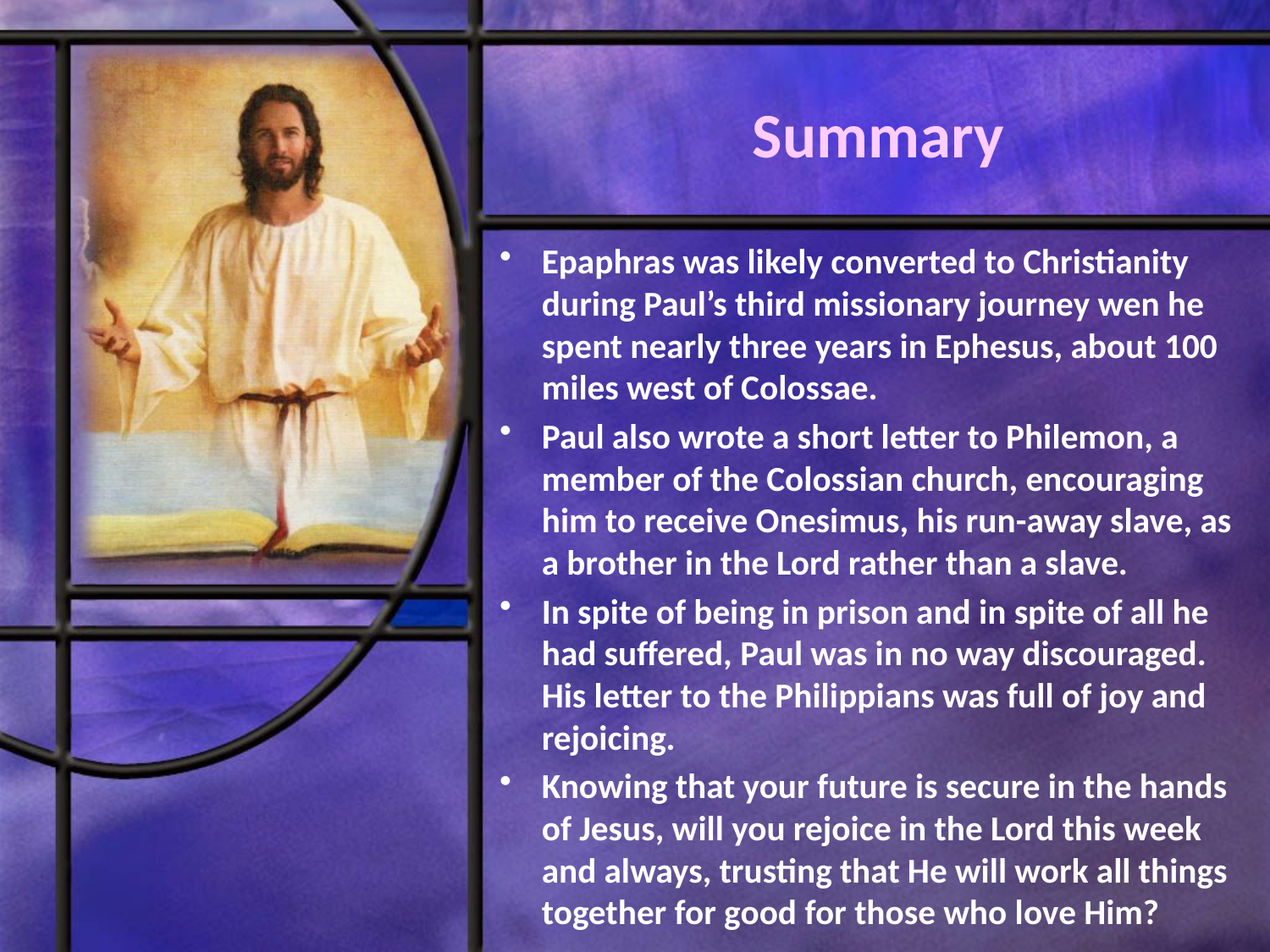

# Summary
Epaphras was likely converted to Christianity during Paul’s third missionary journey wen he spent nearly three years in Ephesus, about 100 miles west of Colossae.
Paul also wrote a short letter to Philemon, a member of the Colossian church, encouraging him to receive Onesimus, his run-away slave, as a brother in the Lord rather than a slave.
In spite of being in prison and in spite of all he had suffered, Paul was in no way discouraged.  His letter to the Philippians was full of joy and rejoicing.
Knowing that your future is secure in the hands of Jesus, will you rejoice in the Lord this week and always, trusting that He will work all things together for good for those who love Him?